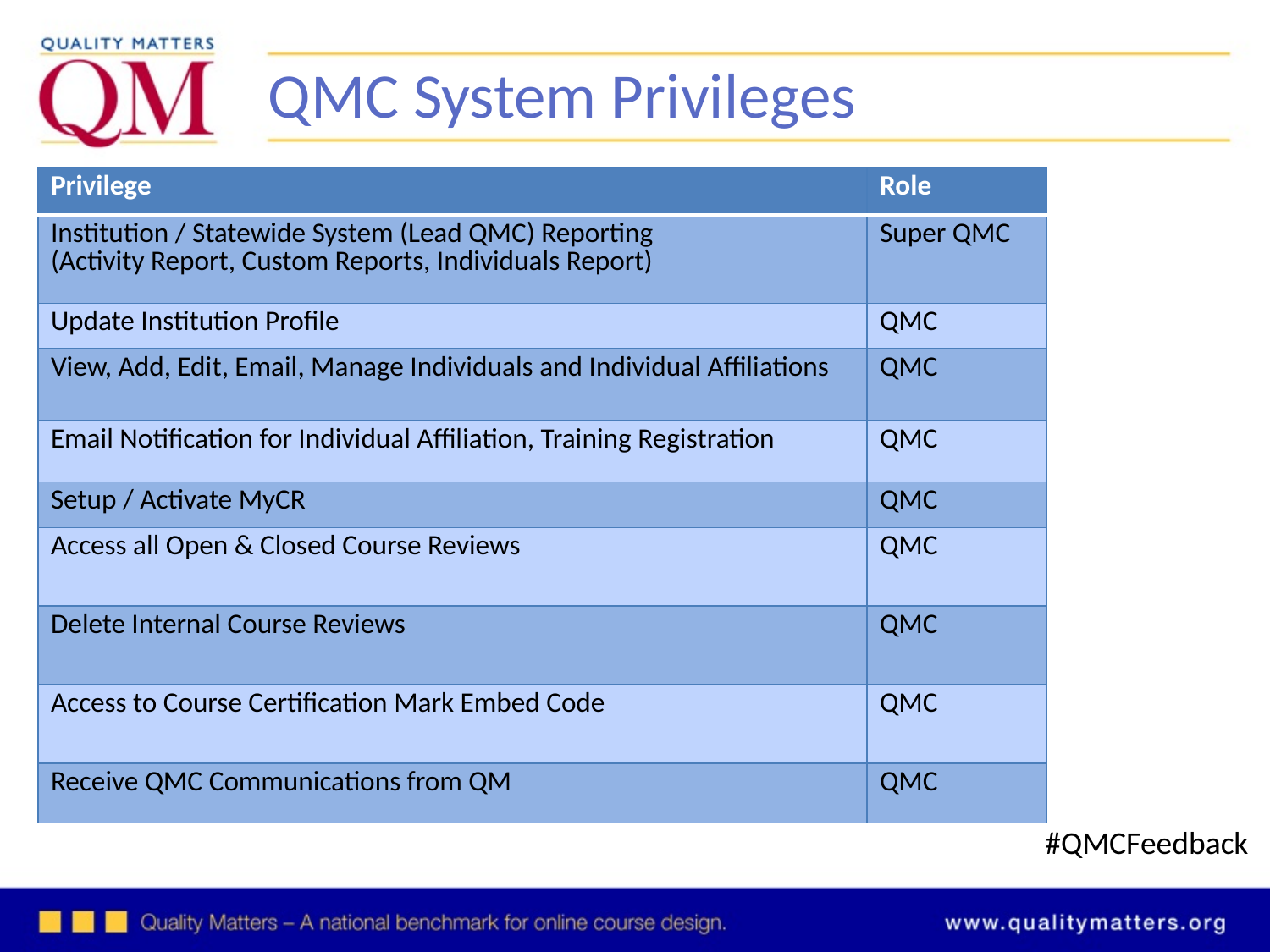

QMC System Privileges
| Privilege | Role |
| --- | --- |
| Institution / Statewide System (Lead QMC) Reporting  (Activity Report, Custom Reports, Individuals Report) | Super QMC |
| Update Institution Profile | QMC |
| View, Add, Edit, Email, Manage Individuals and Individual Affiliations | QMC |
| Email Notification for Individual Affiliation, Training Registration | QMC |
| Setup / Activate MyCR | QMC |
| Access all Open & Closed Course Reviews | QMC |
| Delete Internal Course Reviews | QMC |
| Access to Course Certification Mark Embed Code | QMC |
| Receive QMC Communications from QM | QMC |
#QMCFeedback